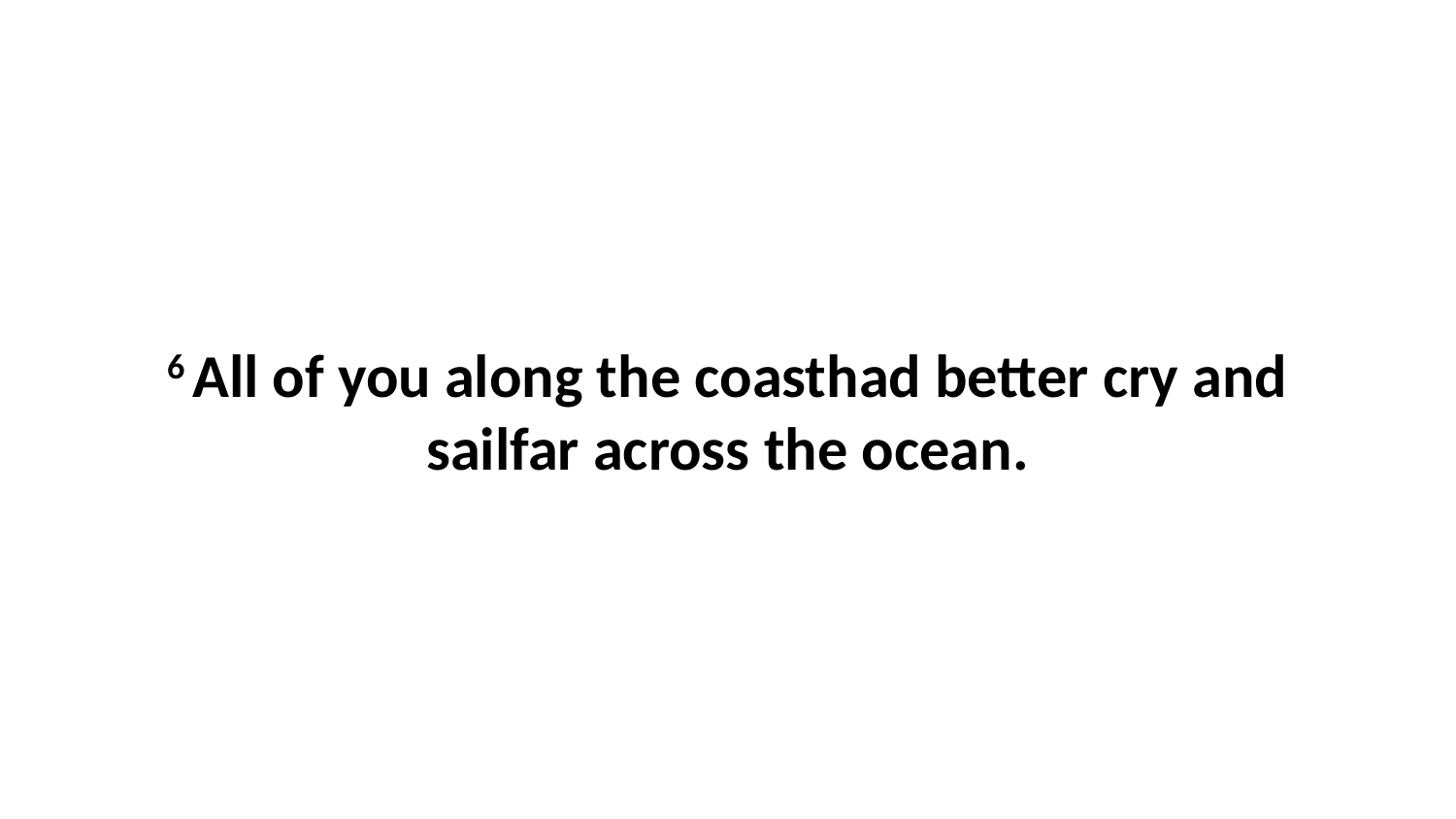

6 All of you along the coasthad better cry and sailfar across the ocean.